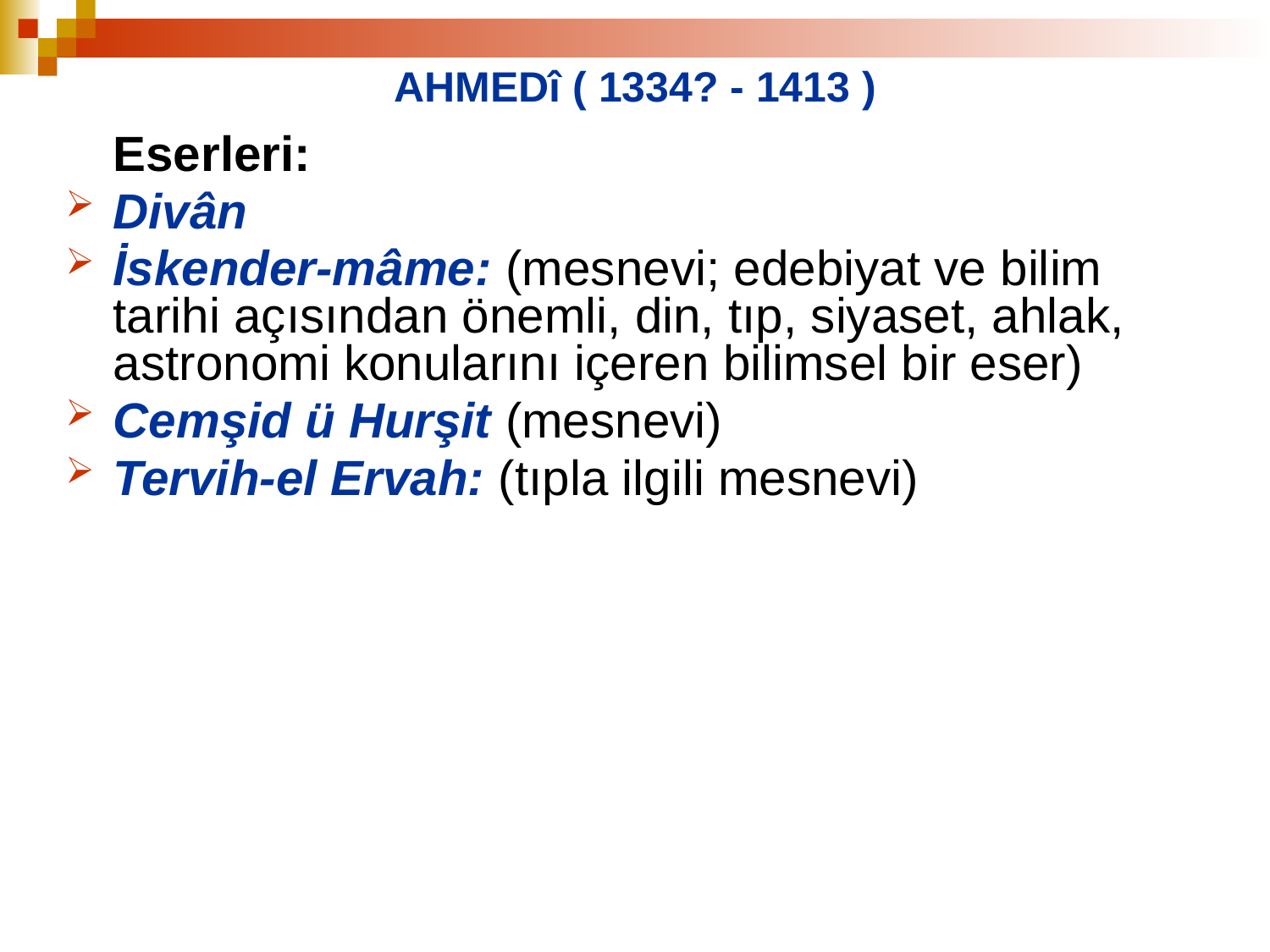

# AHMEDî ( 1334? - 1413 )
	Eserleri:
Divân
İskender-mâme: (mesnevi; edebiyat ve bilim tarihi açısından önemli, din, tıp, siyaset, ahlak, astronomi konularını içeren bilimsel bir eser)
Cemşid ü Hurşit (mesnevi)
Tervih-el Ervah: (tıpla ilgili mesnevi)